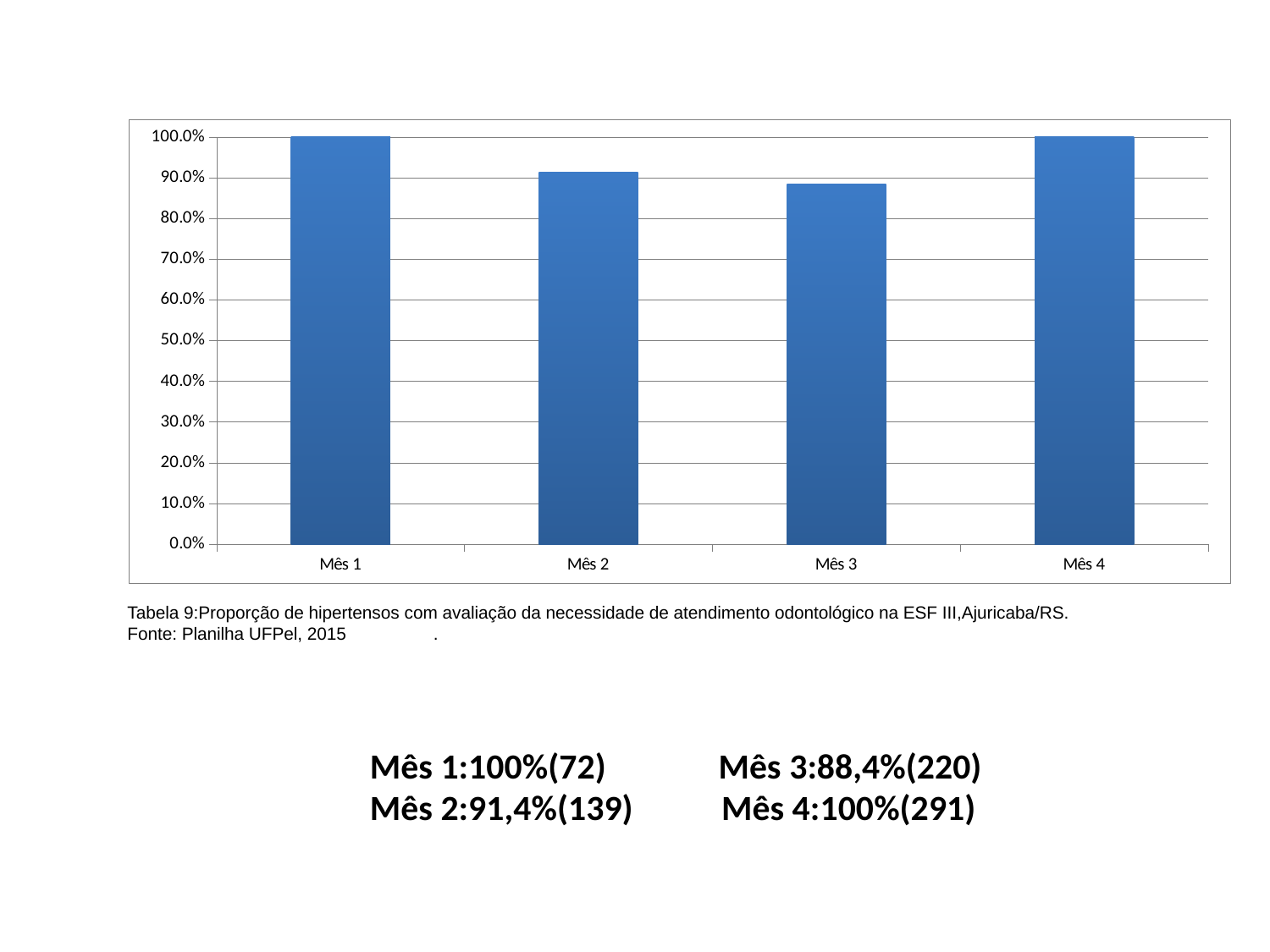

### Chart

| Category | Proporção de hipertensos com avaliação da necessidade de atendimento odontológico |
|---|---|
| Mês 1 | 1.0 |
| Mês 2 | 0.9144736842105263 |
| Mês 3 | 0.8835341365461847 |
| Mês 4 | 1.0 |
Tabela 9:Proporção de hipertensos com avaliação da necessidade de atendimento odontológico na ESF III,Ajuricaba/RS.
Fonte: Planilha UFPel, 2015	.
# Mês 1:100%(72)              Mês 3:88,4%(220) Mês 2:91,4%(139)           Mês 4:100%(291)